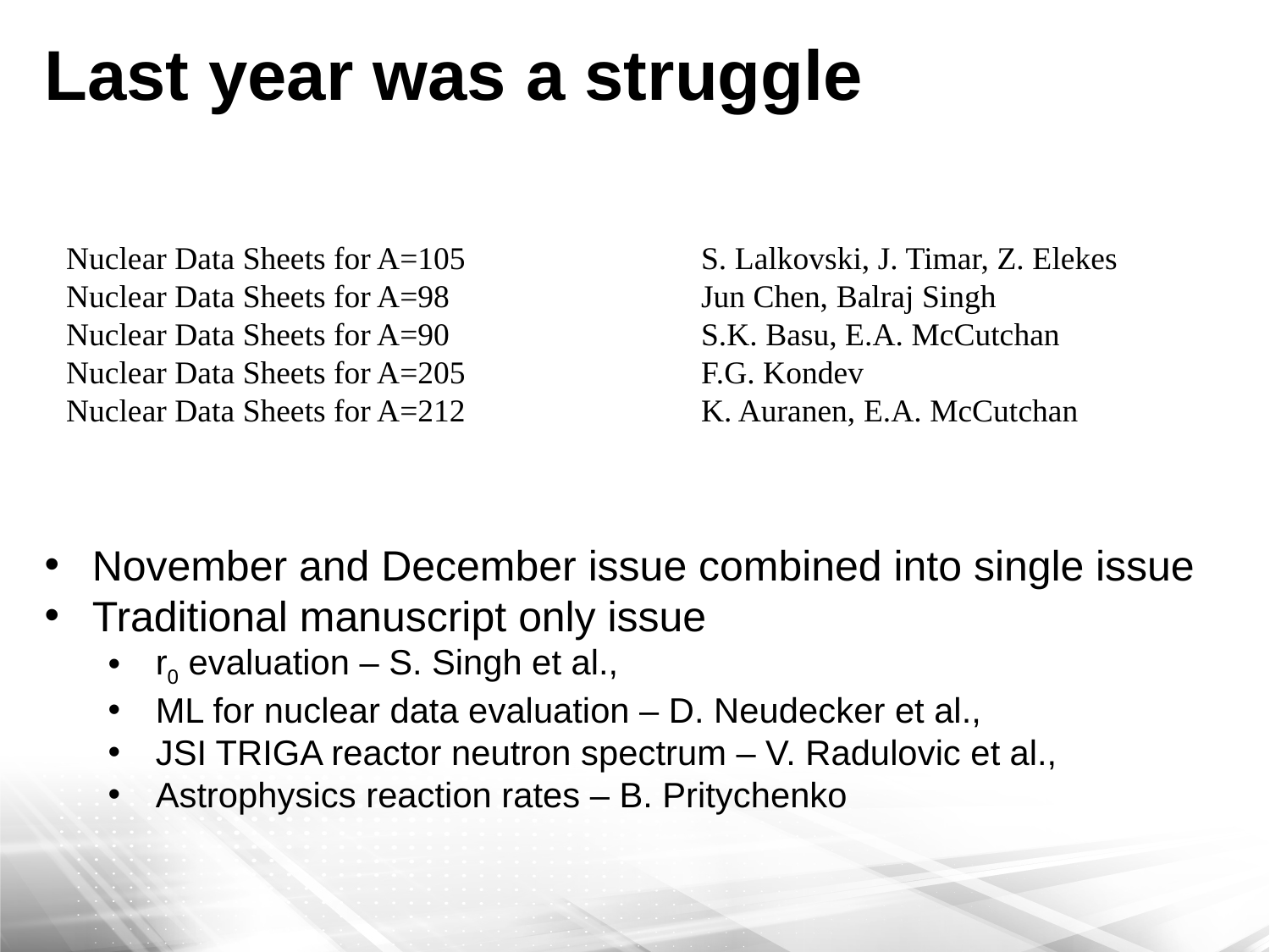

Last year was a struggle

Nuclear Data Sheets for A=105		S. Lalkovski, J. Timar, Z. Elekes
Nuclear Data Sheets for A=98		Jun Chen, Balraj Singh
Nuclear Data Sheets for A=90		S.K. Basu, E.A. McCutchan
Nuclear Data Sheets for A=205		F.G. Kondev
Nuclear Data Sheets for A=212 		K. Auranen, E.A. McCutchan

November and December issue combined into single issue
Traditional manuscript only issue
r0 evaluation – S. Singh et al.,
ML for nuclear data evaluation – D. Neudecker et al.,
JSI TRIGA reactor neutron spectrum – V. Radulovic et al.,
Astrophysics reaction rates – B. Pritychenko